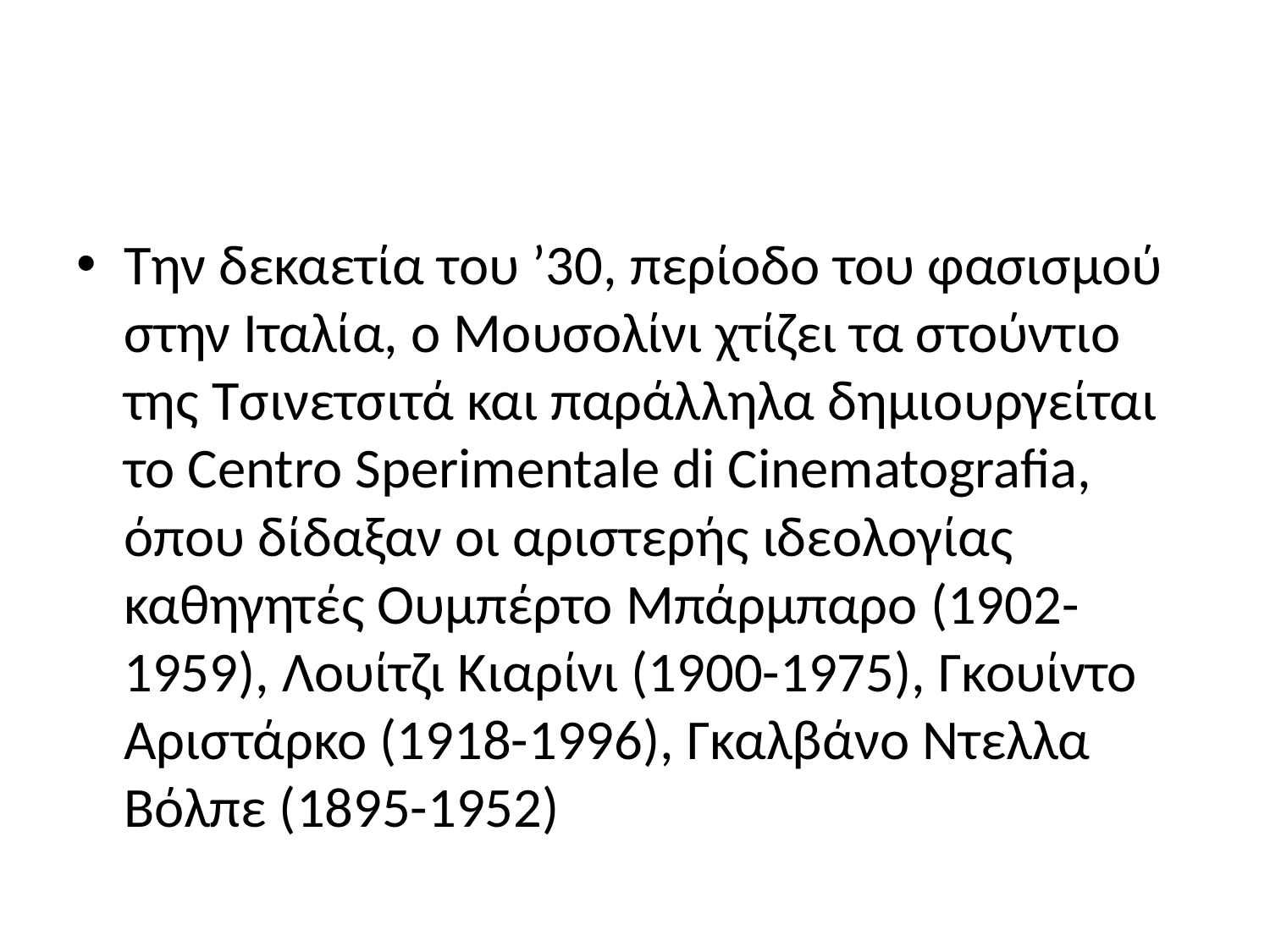

#
Την δεκαετία του ’30, περίοδο του φασισμού στην Ιταλία, ο Μουσολίνι χτίζει τα στούντιο της Τσινετσιτά και παράλληλα δημιουργείται το Centro Sperimentale di Cinematografia, όπου δίδαξαν οι αριστερής ιδεολογίας καθηγητές Ουμπέρτο Μπάρμπαρο (1902-1959), Λουίτζι Κιαρίνι (1900-1975), Γκουίντο Αριστάρκο (1918-1996), Γκαλβάνο Ντελλα Βόλπε (1895-1952)